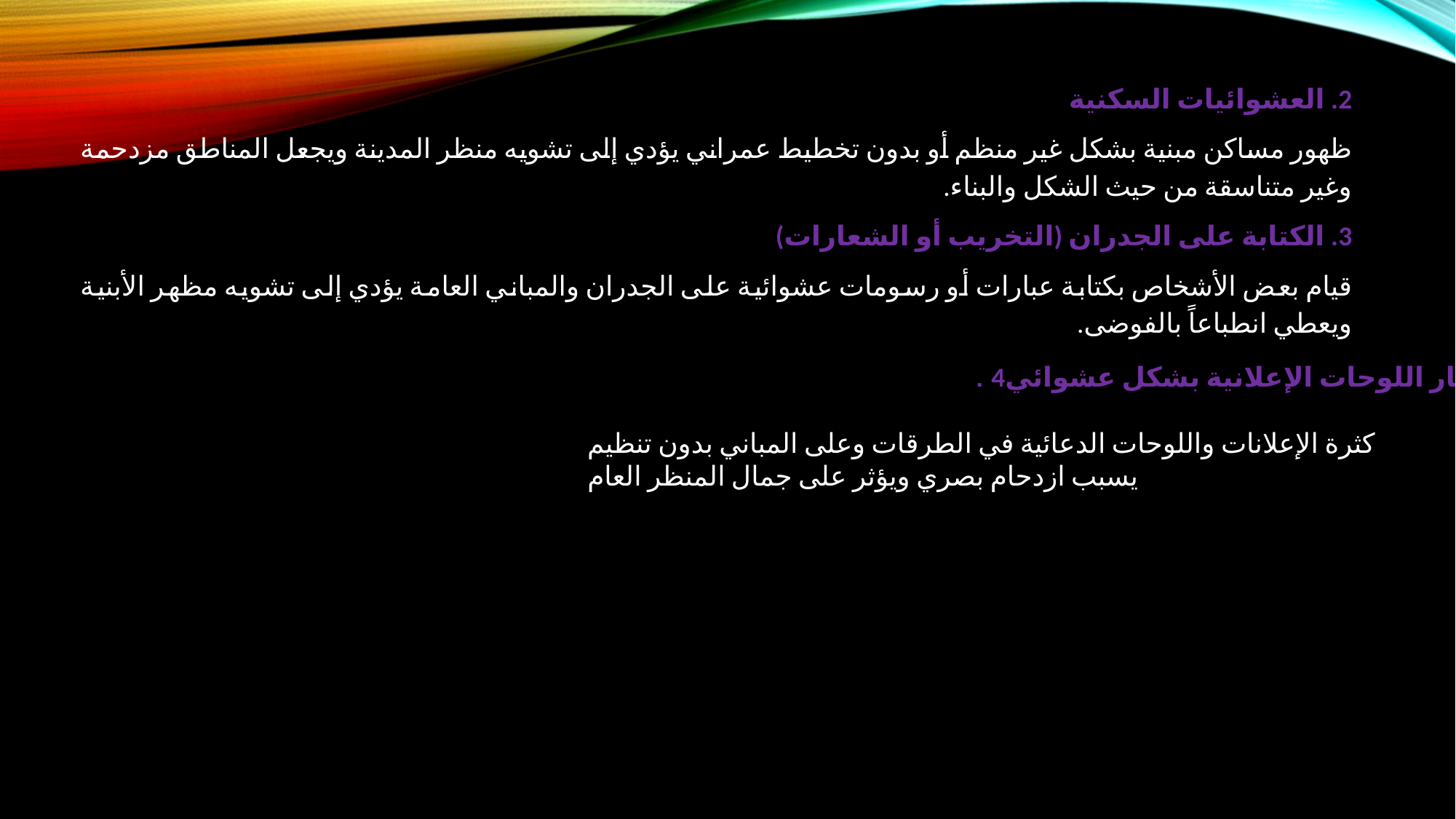

2. العشوائيات السكنية
ظهور مساكن مبنية بشكل غير منظم أو بدون تخطيط عمراني يؤدي إلى تشويه منظر المدينة ويجعل المناطق مزدحمة وغير متناسقة من حيث الشكل والبناء.
3. الكتابة على الجدران (التخريب أو الشعارات)
قيام بعض الأشخاص بكتابة عبارات أو رسومات عشوائية على الجدران والمباني العامة يؤدي إلى تشويه مظهر الأبنية ويعطي انطباعاً بالفوضى.

. انتشار اللوحات الإعلانية بشكل عشوائي4
كثرة الإعلانات واللوحات الدعائية في الطرقات وعلى المباني بدون تنظيم يسبب ازدحام بصري ويؤثر على جمال المنظر العام